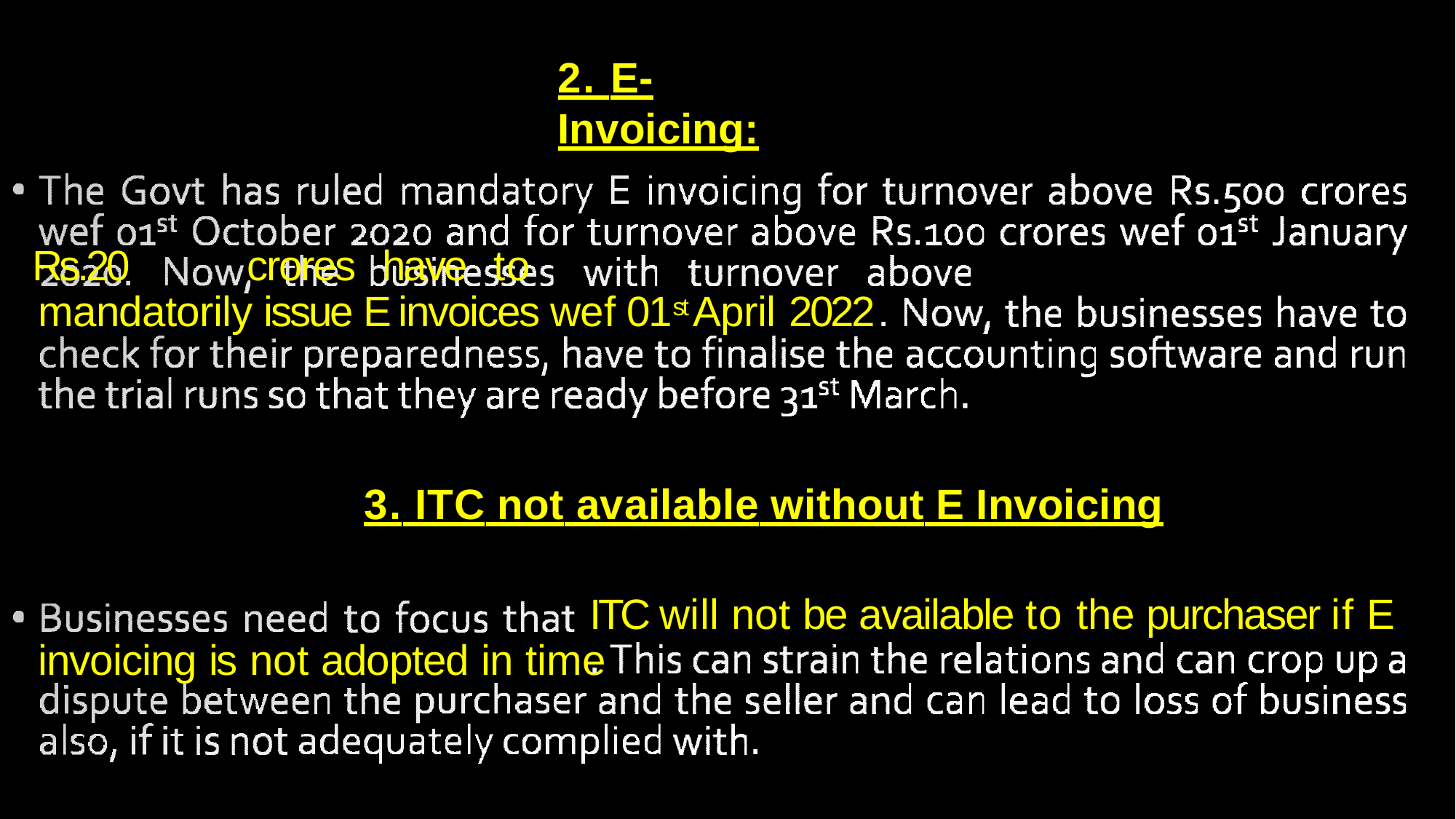

# 2. E- Invoicing:

Rs.20	crores	have	to
mandatorily issue E invoices wef 01st April 2022

3. ITC not available without E Invoicing

ITC will not be available to the purchaser if E
invoicing is not adopted in time